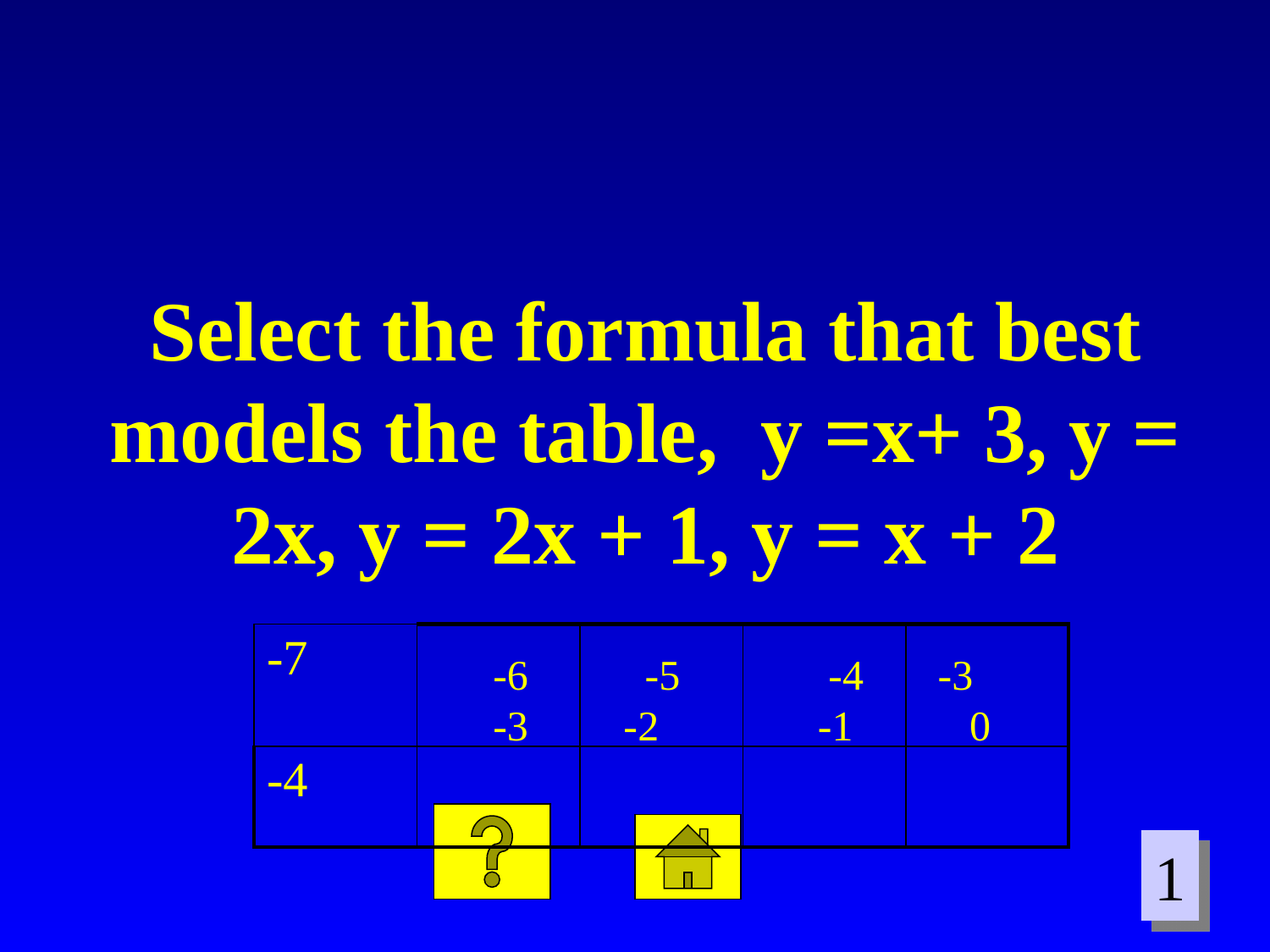

Select the formula that best models the table,  y =x+ 3, y = 2x, y = 2x + 1, y = x + 2
| -7 |  |  |  |  |
| --- | --- | --- | --- | --- |
| -4 |  |  |  |  |
             -6           -5              -4       -3
             -3         -2               -1           0

1